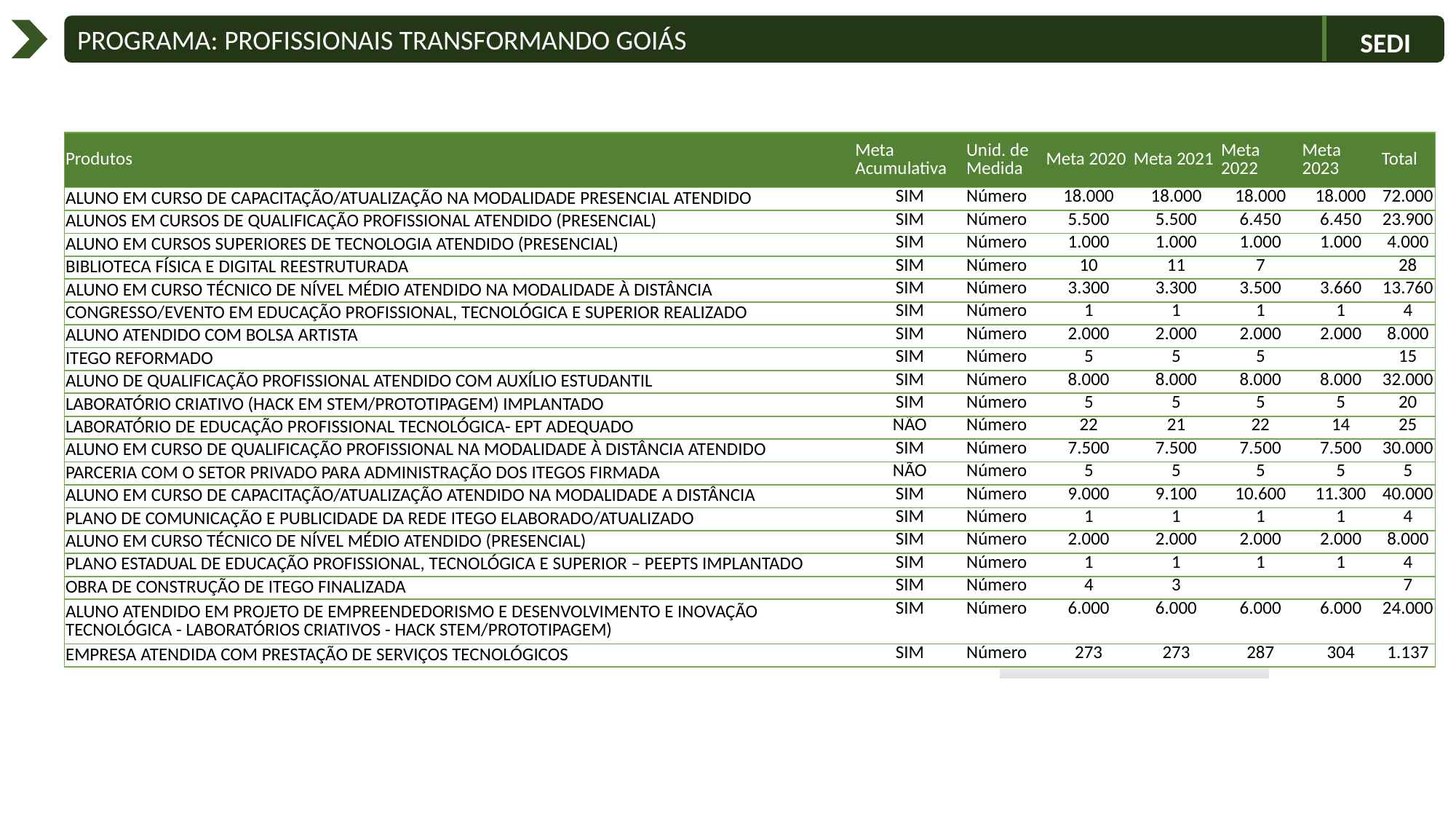

Programa: Profissionais Transformando Goiás

SEDI

| Produtos | Meta Acumulativa | Unid. de Medida | Meta 2020 | Meta 2021 | Meta 2022 | Meta 2023 | Total |
| --- | --- | --- | --- | --- | --- | --- | --- |
| ALUNO EM CURSO DE CAPACITAÇÃO/ATUALIZAÇÃO NA MODALIDADE PRESENCIAL ATENDIDO | SIM | Número | 18.000 | 18.000 | 18.000 | 18.000 | 72.000 |
| ALUNOS EM CURSOS DE QUALIFICAÇÃO PROFISSIONAL ATENDIDO (PRESENCIAL) | SIM | Número | 5.500 | 5.500 | 6.450 | 6.450 | 23.900 |
| ALUNO EM CURSOS SUPERIORES DE TECNOLOGIA ATENDIDO (PRESENCIAL) | SIM | Número | 1.000 | 1.000 | 1.000 | 1.000 | 4.000 |
| BIBLIOTECA FÍSICA E DIGITAL REESTRUTURADA | SIM | Número | 10 | 11 | 7 |  | 28 |
| ALUNO EM CURSO TÉCNICO DE NÍVEL MÉDIO ATENDIDO NA MODALIDADE À DISTÂNCIA | SIM | Número | 3.300 | 3.300 | 3.500 | 3.660 | 13.760 |
| CONGRESSO/EVENTO EM EDUCAÇÃO PROFISSIONAL, TECNOLÓGICA E SUPERIOR REALIZADO | SIM | Número | 1 | 1 | 1 | 1 | 4 |
| ALUNO ATENDIDO COM BOLSA ARTISTA | SIM | Número | 2.000 | 2.000 | 2.000 | 2.000 | 8.000 |
| ITEGO REFORMADO | SIM | Número | 5 | 5 | 5 |  | 15 |
| ALUNO DE QUALIFICAÇÃO PROFISSIONAL ATENDIDO COM AUXÍLIO ESTUDANTIL | SIM | Número | 8.000 | 8.000 | 8.000 | 8.000 | 32.000 |
| LABORATÓRIO CRIATIVO (HACK EM STEM/PROTOTIPAGEM) IMPLANTADO | SIM | Número | 5 | 5 | 5 | 5 | 20 |
| LABORATÓRIO DE EDUCAÇÃO PROFISSIONAL TECNOLÓGICA- EPT ADEQUADO | NÃO | Número | 22 | 21 | 22 | 14 | 25 |
| ALUNO EM CURSO DE QUALIFICAÇÃO PROFISSIONAL NA MODALIDADE À DISTÂNCIA ATENDIDO | SIM | Número | 7.500 | 7.500 | 7.500 | 7.500 | 30.000 |
| PARCERIA COM O SETOR PRIVADO PARA ADMINISTRAÇÃO DOS ITEGOS FIRMADA | NÃO | Número | 5 | 5 | 5 | 5 | 5 |
| ALUNO EM CURSO DE CAPACITAÇÃO/ATUALIZAÇÃO ATENDIDO NA MODALIDADE A DISTÂNCIA | SIM | Número | 9.000 | 9.100 | 10.600 | 11.300 | 40.000 |
| PLANO DE COMUNICAÇÃO E PUBLICIDADE DA REDE ITEGO ELABORADO/ATUALIZADO | SIM | Número | 1 | 1 | 1 | 1 | 4 |
| ALUNO EM CURSO TÉCNICO DE NÍVEL MÉDIO ATENDIDO (PRESENCIAL) | SIM | Número | 2.000 | 2.000 | 2.000 | 2.000 | 8.000 |
| PLANO ESTADUAL DE EDUCAÇÃO PROFISSIONAL, TECNOLÓGICA E SUPERIOR – PEEPTS IMPLANTADO | SIM | Número | 1 | 1 | 1 | 1 | 4 |
| OBRA DE CONSTRUÇÃO DE ITEGO FINALIZADA | SIM | Número | 4 | 3 |  |  | 7 |
| ALUNO ATENDIDO EM PROJETO DE EMPREENDEDORISMO E DESENVOLVIMENTO E INOVAÇÃO TECNOLÓGICA - LABORATÓRIOS CRIATIVOS - HACK STEM/PROTOTIPAGEM) | SIM | Número | 6.000 | 6.000 | 6.000 | 6.000 | 24.000 |
| EMPRESA ATENDIDA COM PRESTAÇÃO DE SERVIÇOS TECNOLÓGICOS | SIM | Número | 273 | 273 | 287 | 304 | 1.137 |